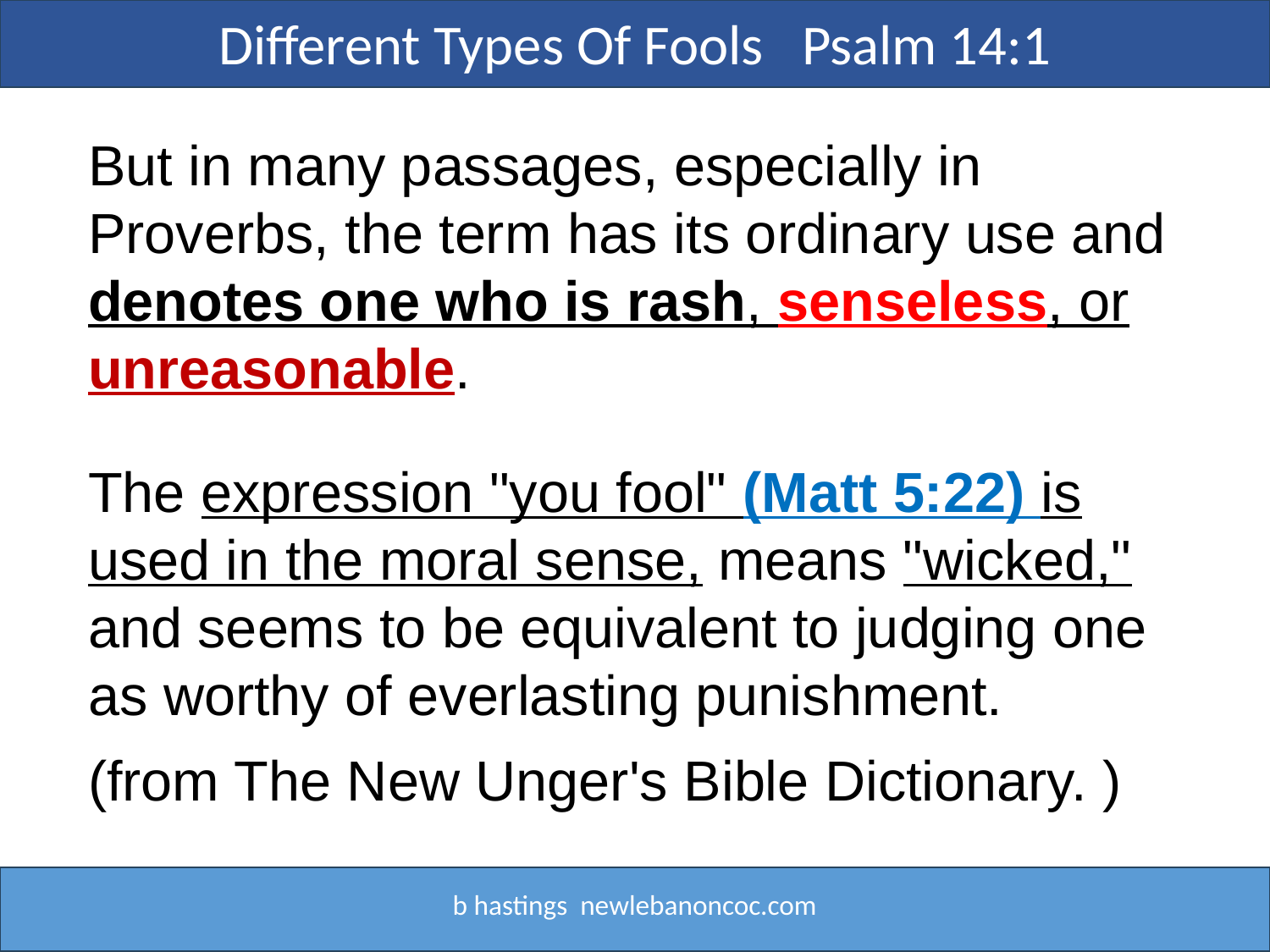

Different Types Of Fools   Psalm 14:1

But in many passages, especially in Proverbs, the term has its ordinary use and denotes one who is rash, senseless, or unreasonable.

The expression "you fool" (Matt 5:22) is used in the moral sense, means "wicked," and seems to be equivalent to judging one as worthy of everlasting punishment.
(from The New Unger's Bible Dictionary. )

b hastings  newlebanoncoc.com